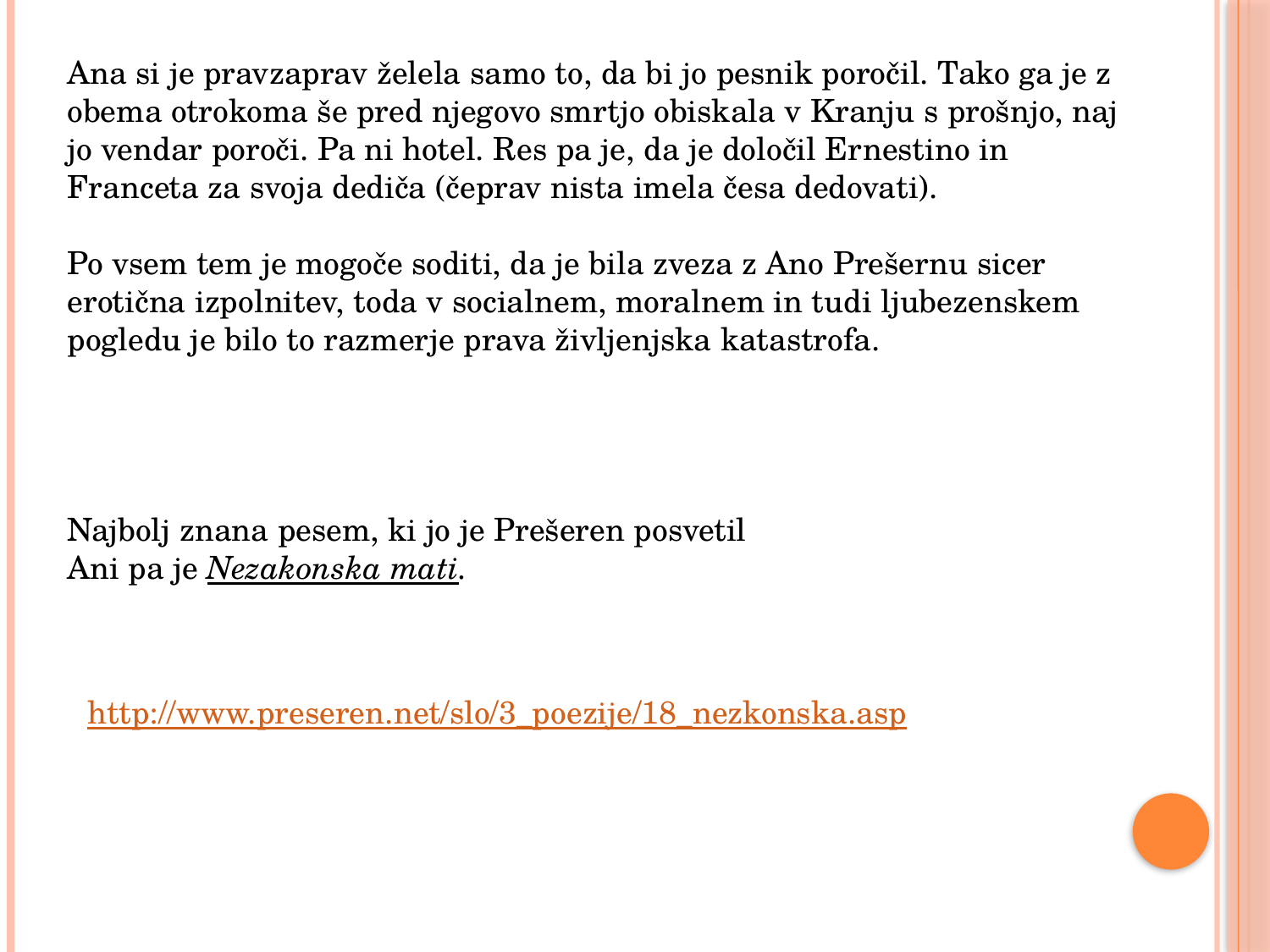

Ana si je pravzaprav želela samo to, da bi jo pesnik poročil. Tako ga je z obema otrokoma še pred njegovo smrtjo obiskala v Kranju s prošnjo, naj jo vendar poroči. Pa ni hotel. Res pa je, da je določil Ernestino in Franceta za svoja dediča (čeprav nista imela česa dedovati).

Po vsem tem je mogoče soditi, da je bila zveza z Ano Prešernu sicer erotična izpolnitev, toda v socialnem, moralnem in tudi ljubezenskem pogledu je bilo to razmerje prava življenjska katastrofa.

Najbolj znana pesem, ki jo je Prešeren posvetil
Ani pa je Nezakonska mati.

http://www.preseren.net/slo/3_poezije/18_nezkonska.asp